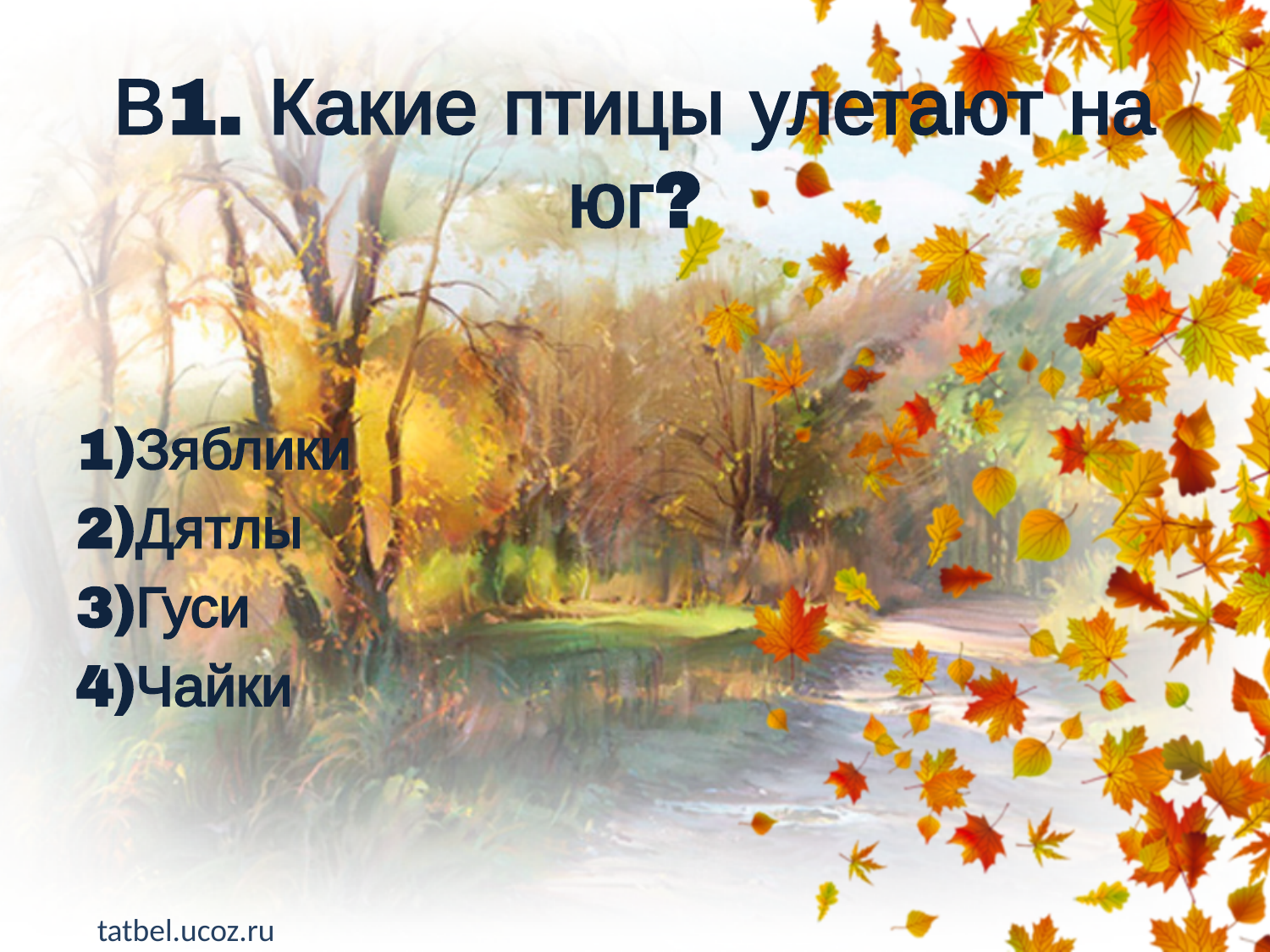

# В1. Какие птицы улетают на юг?
Зяблики
Дятлы
Гуси
Чайки